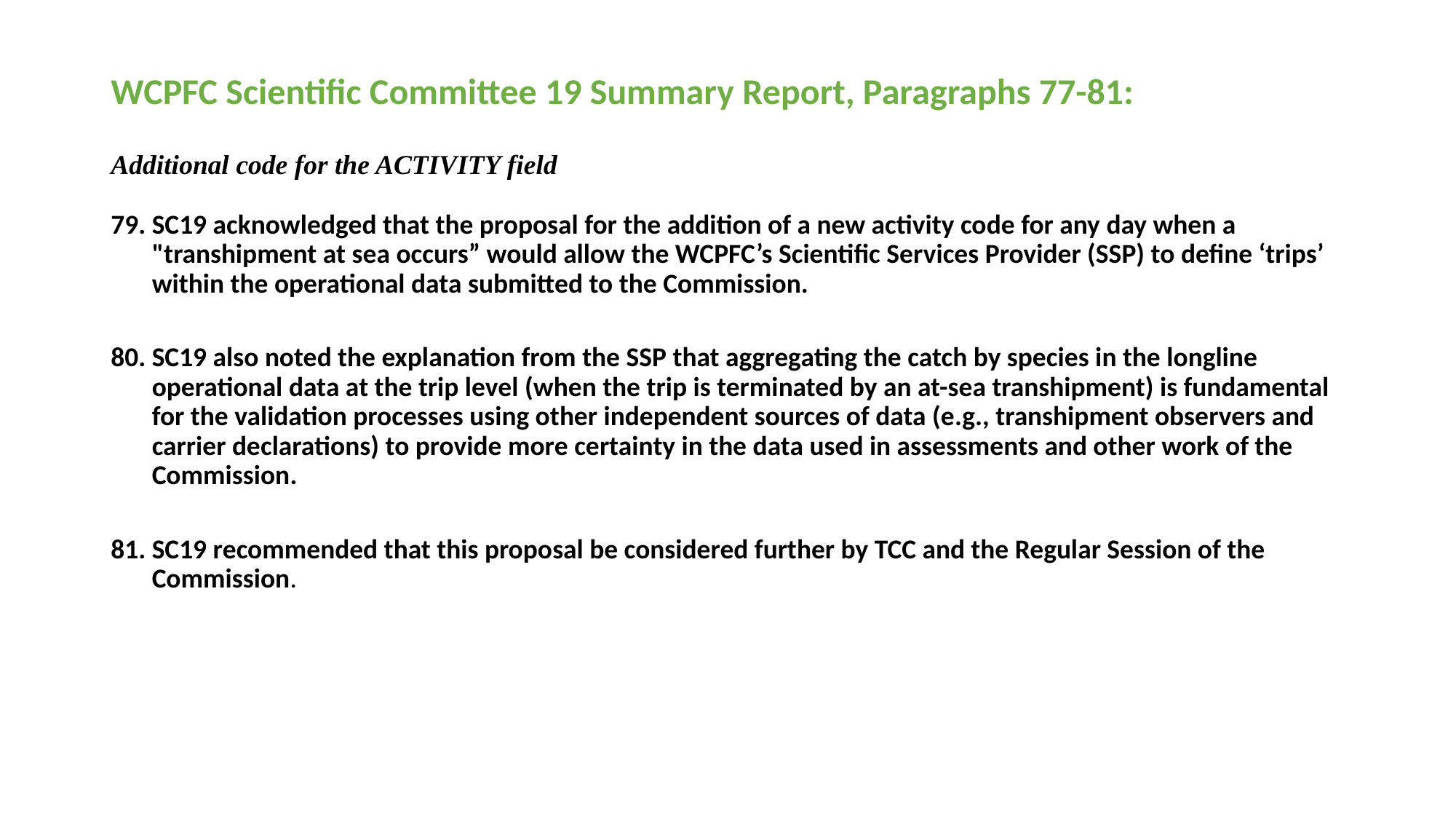

WCPFC Scientific Committee 19 Summary Report, Paragraphs 77-81:
Additional code for the ACTIVITY field
SC19 acknowledged that the proposal for the addition of a new activity code for any day when a "transhipment at sea occurs” would allow the WCPFC’s Scientific Services Provider (SSP) to define ‘trips’ within the operational data submitted to the Commission.
SC19 also noted the explanation from the SSP that aggregating the catch by species in the longline operational data at the trip level (when the trip is terminated by an at-sea transhipment) is fundamental for the validation processes using other independent sources of data (e.g., transhipment observers and carrier declarations) to provide more certainty in the data used in assessments and other work of the Commission.
SC19 recommended that this proposal be considered further by TCC and the Regular Session of the Commission.